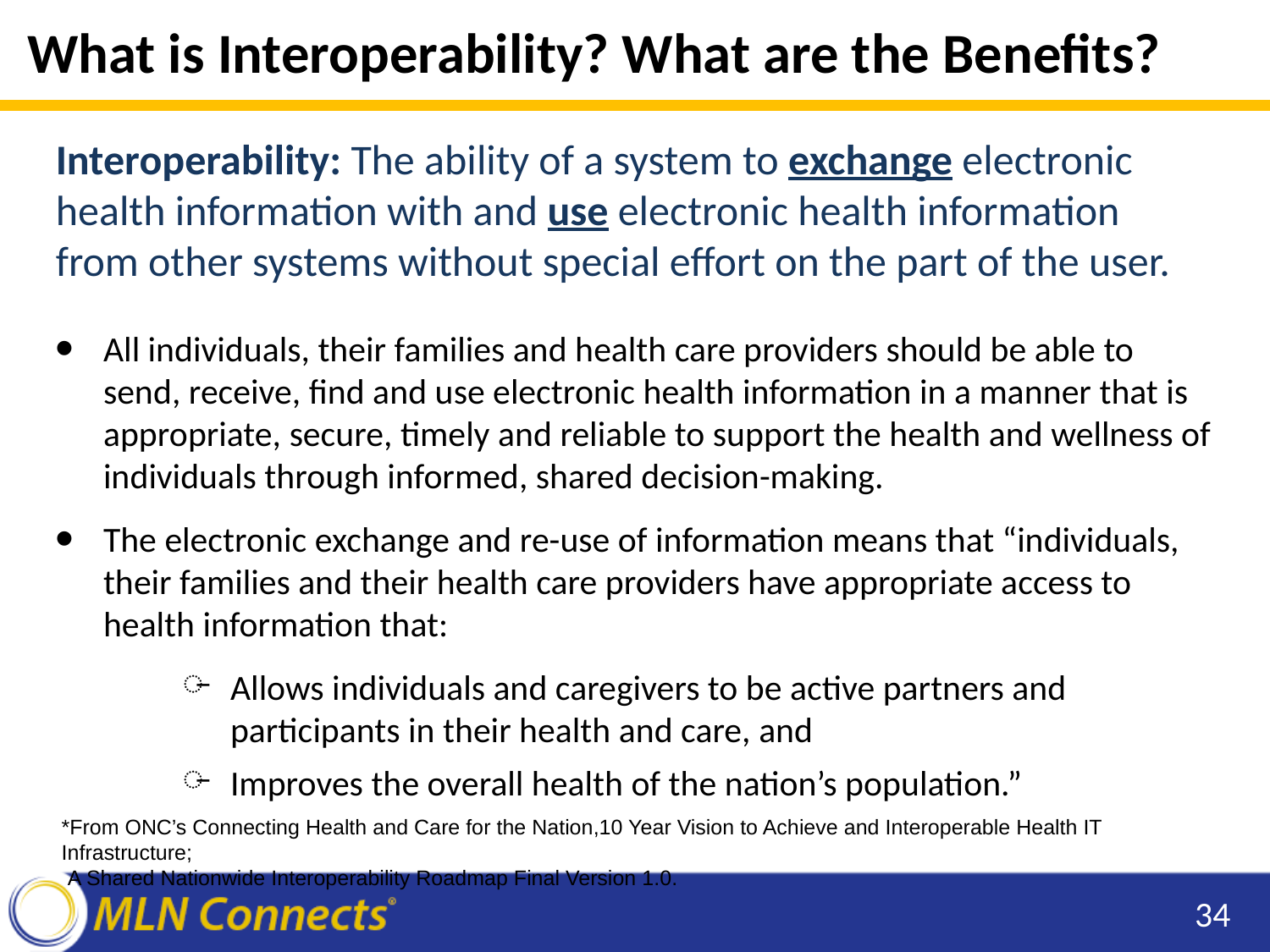

# What is Interoperability? What are the Benefits?
Interoperability: The ability of a system to exchange electronic health information with and use electronic health information from other systems without special effort on the part of the user.

All individuals, their families and health care providers should be able to send, receive, find and use electronic health information in a manner that is appropriate, secure, timely and reliable to support the health and wellness of individuals through informed, shared decision-making.
The electronic exchange and re-use of information means that “individuals, their families and their health care providers have appropriate access to health information that:
Allows individuals and caregivers to be active partners and participants in their health and care, and
Improves the overall health of the nation’s population.”
*From ONC’s Connecting Health and Care for the Nation,10 Year Vision to Achieve and Interoperable Health IT Infrastructure;
 A Shared Nationwide Interoperability Roadmap Final Version 1.0.
34